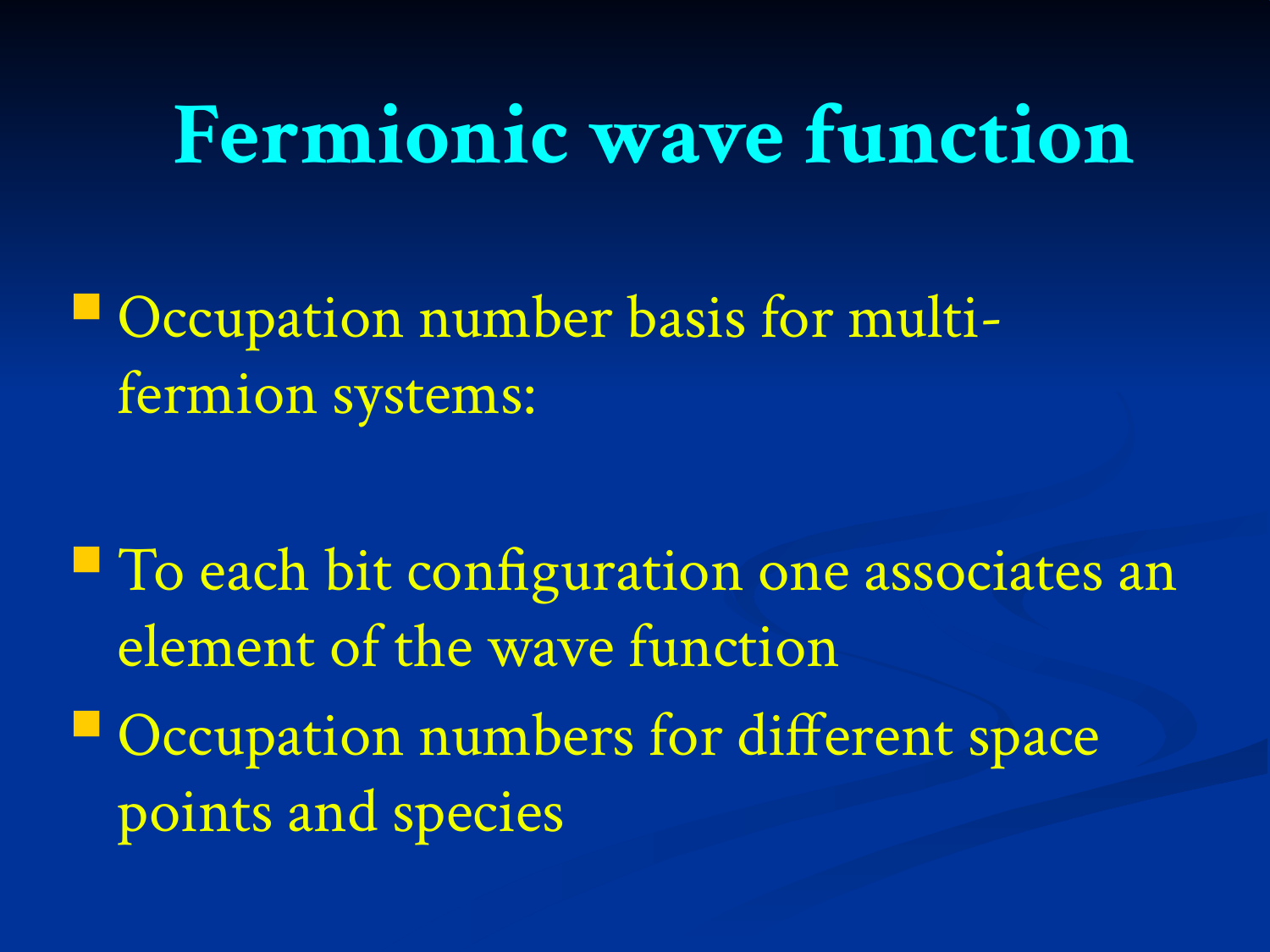

# Fermionic wave function
Occupation number basis for multi- fermion systems:

To each bit configuration one associates an element of the wave function
Occupation numbers for different space points and species